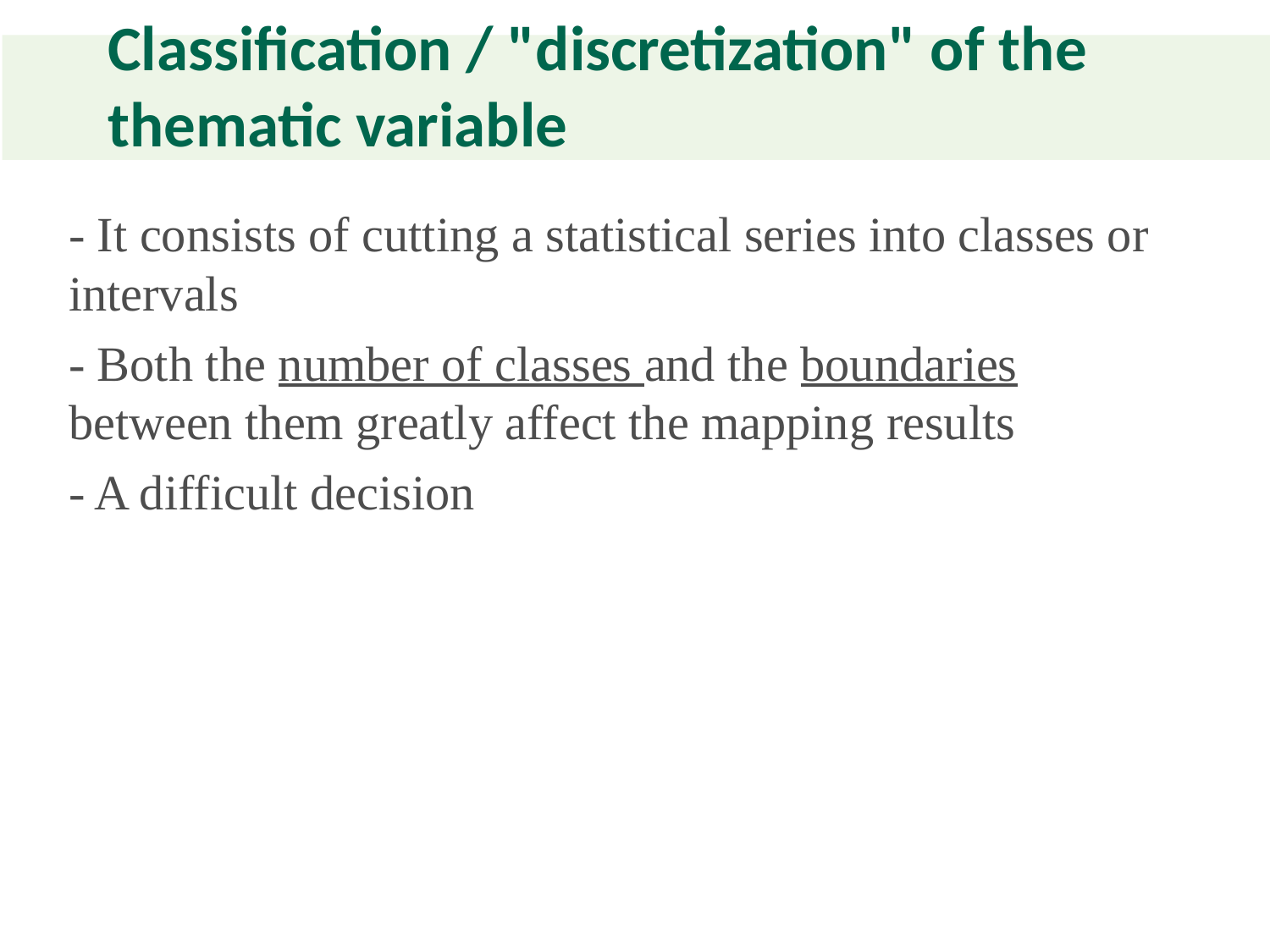

# Classification / "discretization" of the thematic variable
- It consists of cutting a statistical series into classes or intervals
- Both the number of classes and the boundaries between them greatly affect the mapping results
- A difficult decision